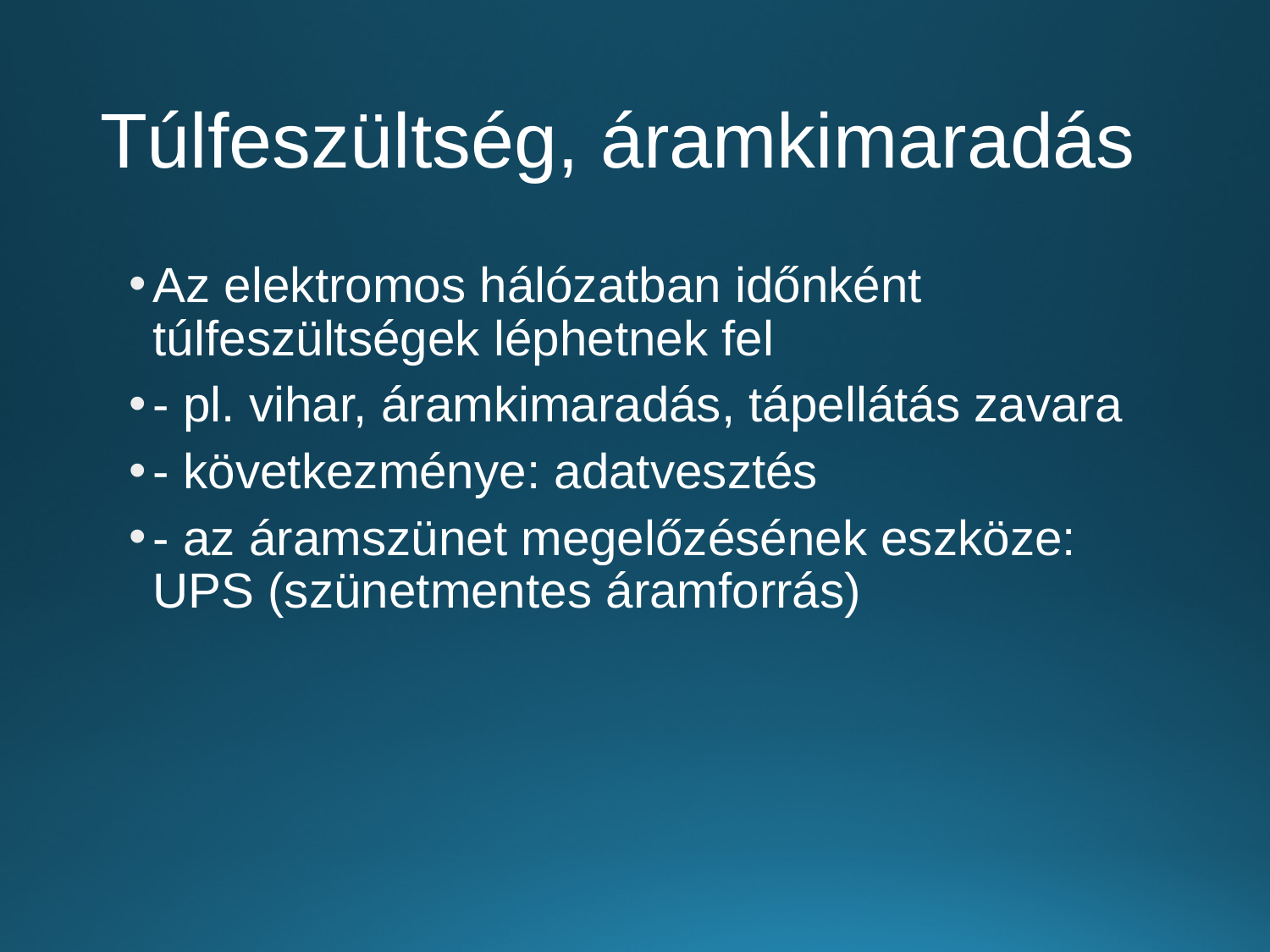

# Túlfeszültség, áramkimaradás
Az elektromos hálózatban időnként túlfeszültségek léphetnek fel
- pl. vihar, áramkimaradás, tápellátás zavara
- következménye: adatvesztés
- az áramszünet megelőzésének eszköze: UPS (szünetmentes áramforrás)